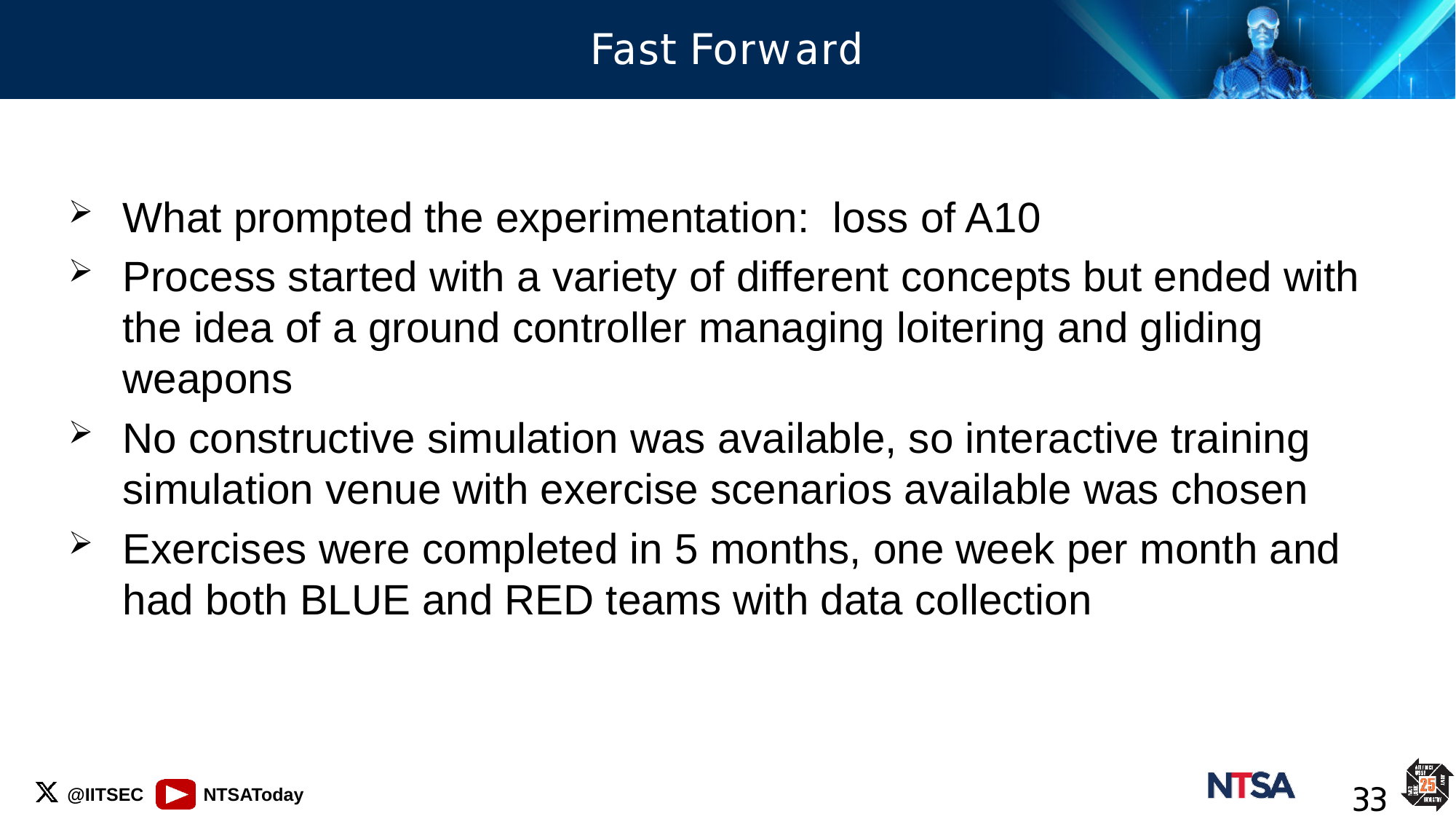

# Fast Forward

What prompted the experimentation:  loss of A10
Process started with a variety of different concepts but ended with the idea of a ground controller managing loitering and gliding weapons
No constructive simulation was available, so interactive training simulation venue with exercise scenarios available was chosen
Exercises were completed in 5 months, one week per month and had both BLUE and RED teams with data collection
33